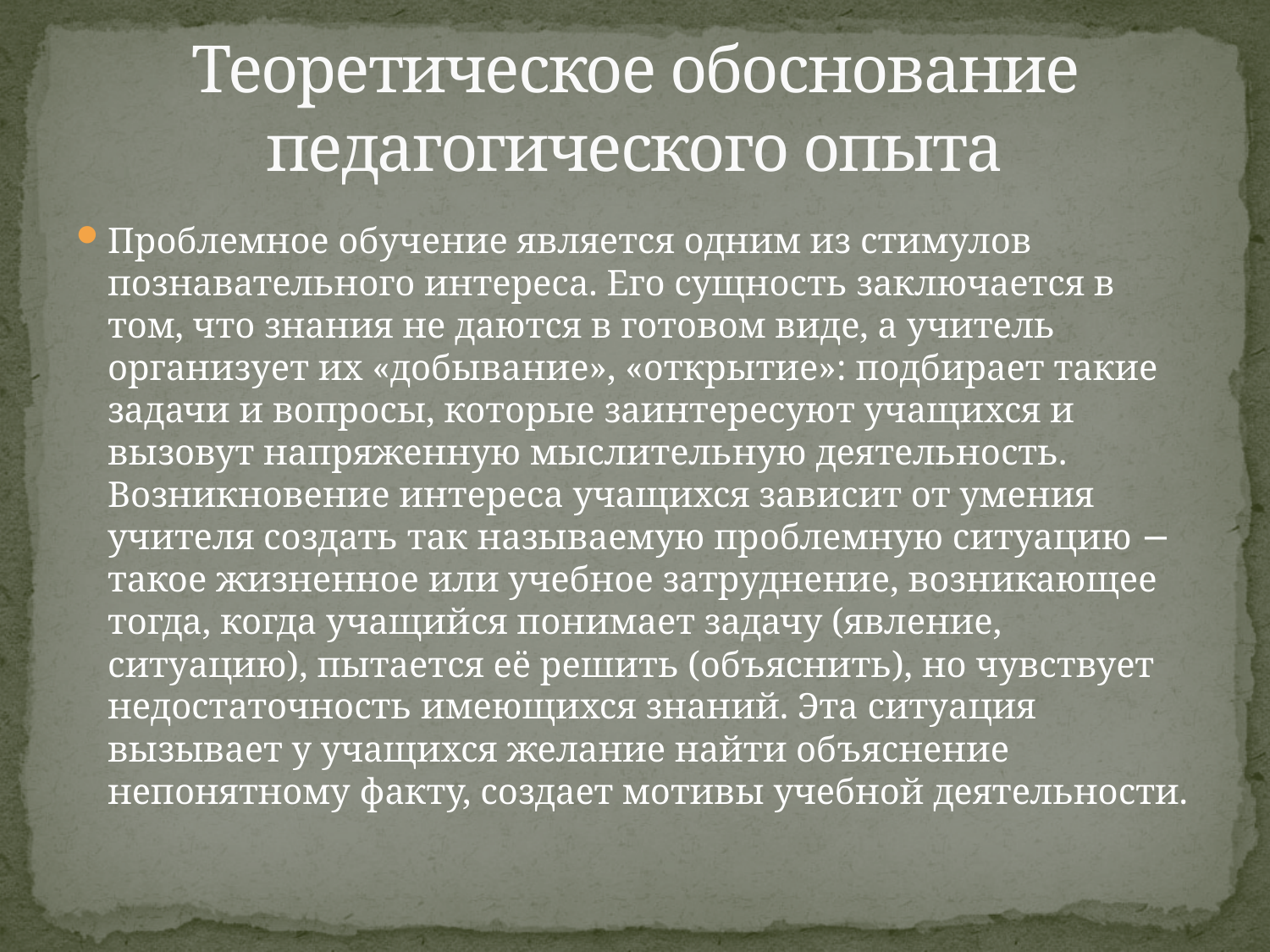

# Теоретическое обоснование педагогического опыта
Проблемное обучение является одним из стимулов познавательного интереса. Его сущность заключается в том, что знания не даются в готовом виде, а учитель организует их «добывание», «открытие»: подбирает такие задачи и вопросы, которые заинтересуют учащихся и вызовут напряженную мыслительную деятельность. Возникновение интереса учащихся зависит от умения учителя создать так называемую проблемную ситуацию − такое жизненное или учебное затруднение, возникающее тогда, когда учащийся понимает задачу (явление, ситуацию), пытается её решить (объяснить), но чувствует недостаточность имеющихся знаний. Эта ситуация вызывает у учащихся желание найти объяснение непонятному факту, создает мотивы учебной деятельности.